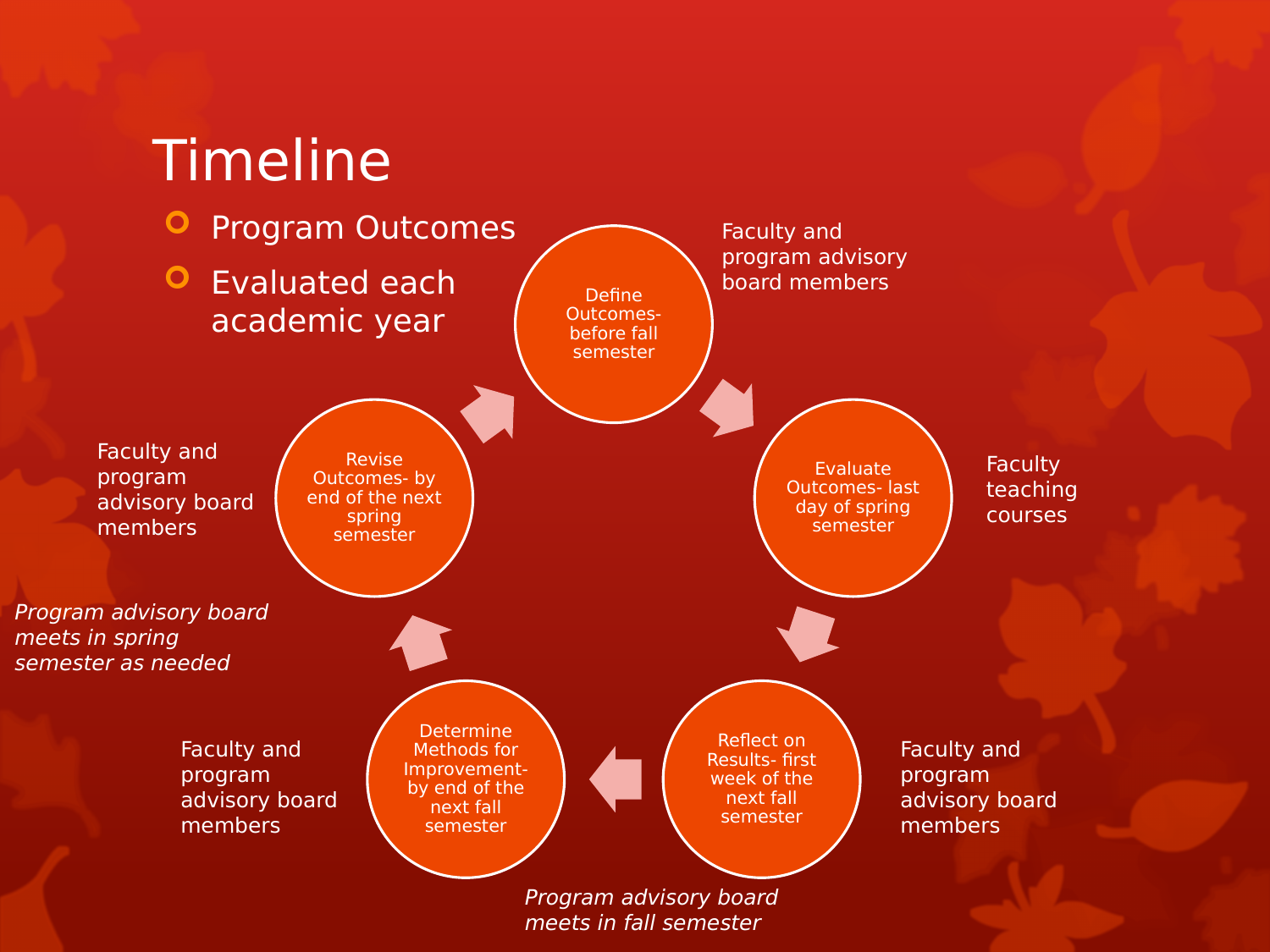

# Timeline
Program Outcomes
Evaluated each
academic year

Faculty and program advisory board members
Define Outcomes- before fall semester

Evaluate Outcomes- last day of spring semester

Reflect on Results- first week of the next fall semester

Determine Methods for Improvement- by end of the next fall semester

Revise Outcomes- by end of the next spring semester

Faculty and program advisory board members
Faculty teaching  courses
Program advisory board meets in spring semester as needed
Faculty and program advisory board members
Faculty and program advisory board members
Program advisory board meets in fall semester